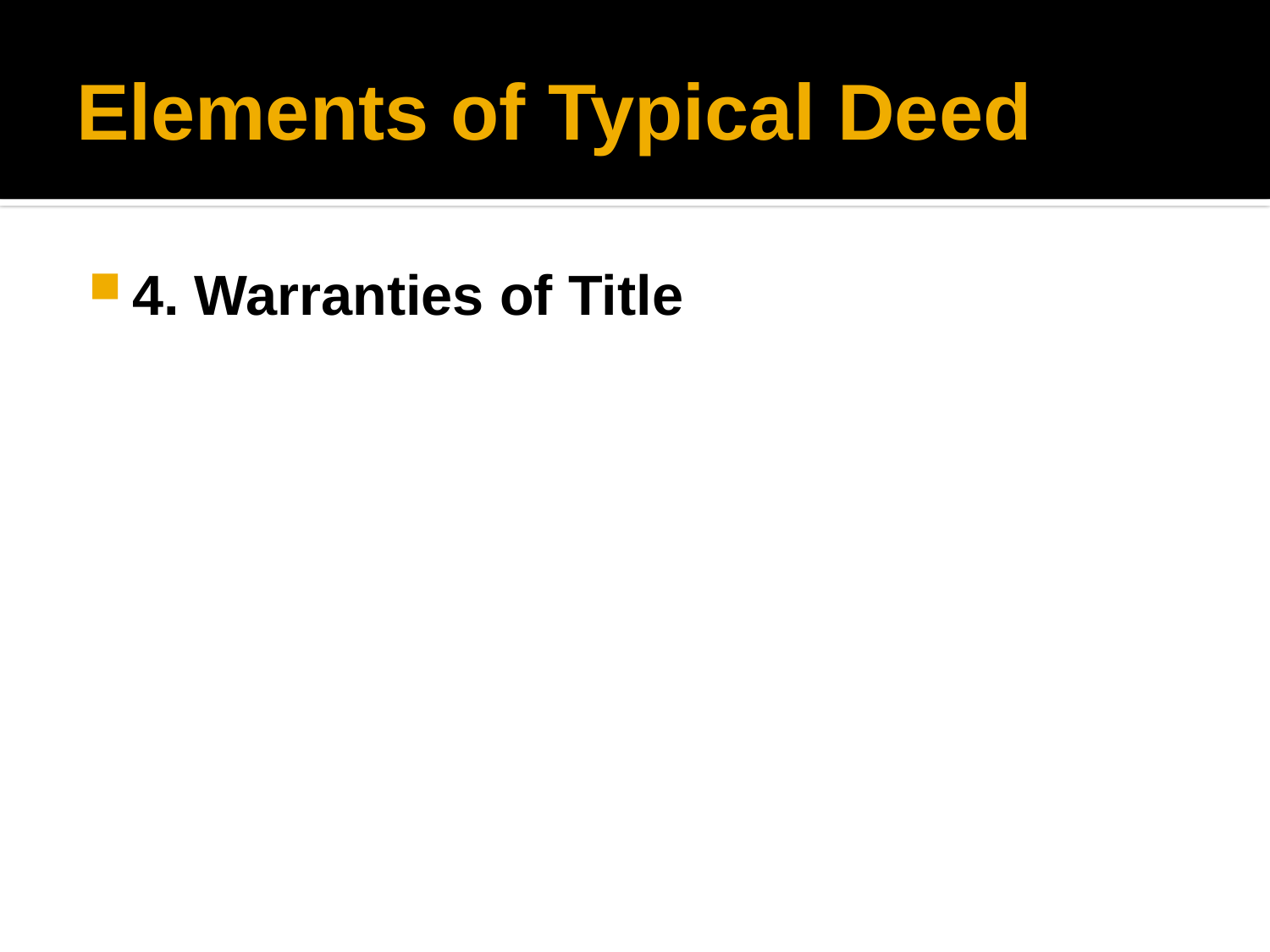

# Elements of Typical Deed
4. Warranties of Title